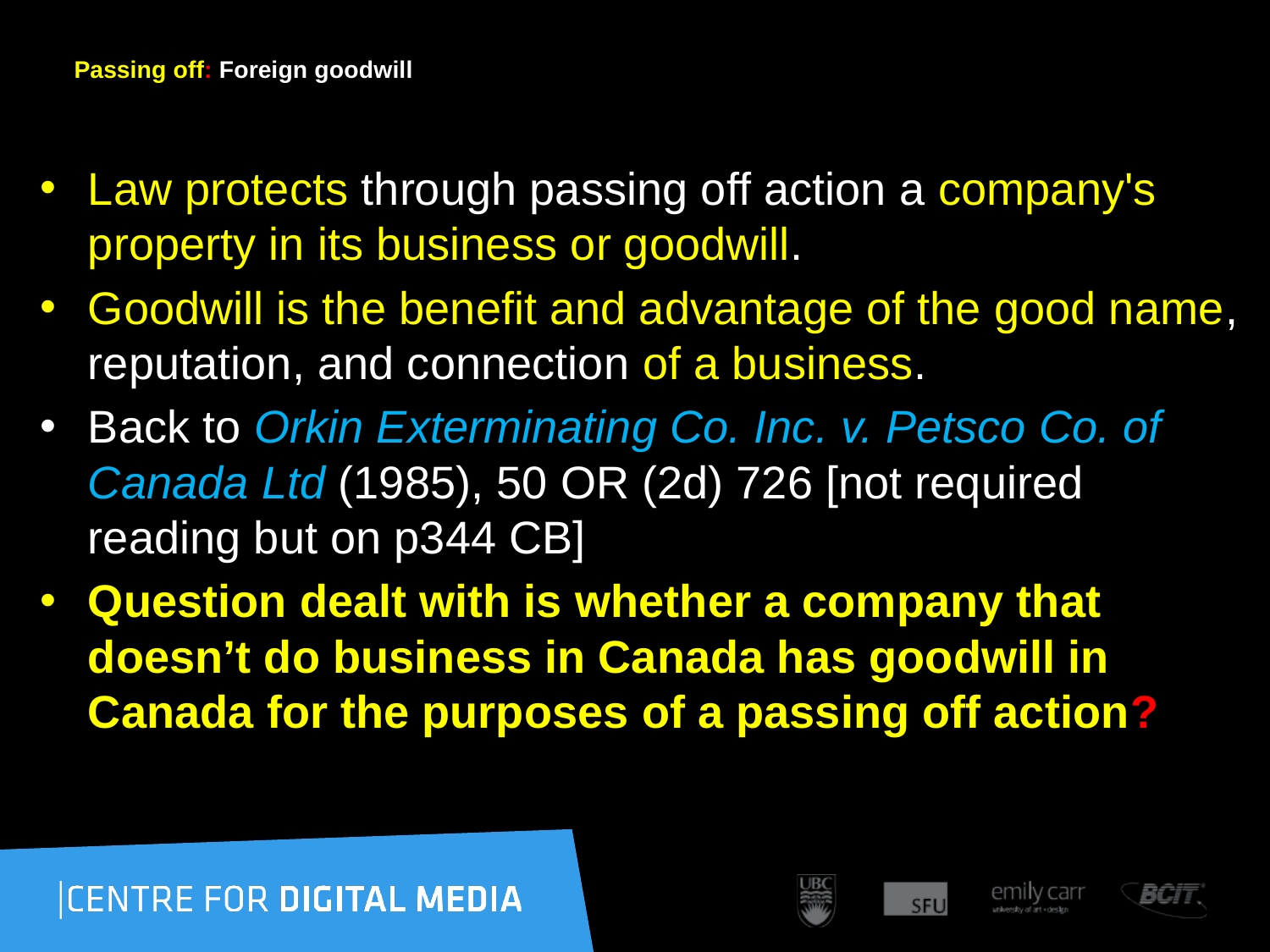

97
# Passing off: Foreign goodwill
Law protects through passing off action a company's property in its business or goodwill.
Goodwill is the benefit and advantage of the good name, reputation, and connection of a business.
Back to Orkin Exterminating Co. Inc. v. Petsco Co. of Canada Ltd (1985), 50 OR (2d) 726 [not required reading but on p344 CB]
Question dealt with is whether a company that doesn’t do business in Canada has goodwill in Canada for the purposes of a passing off action?